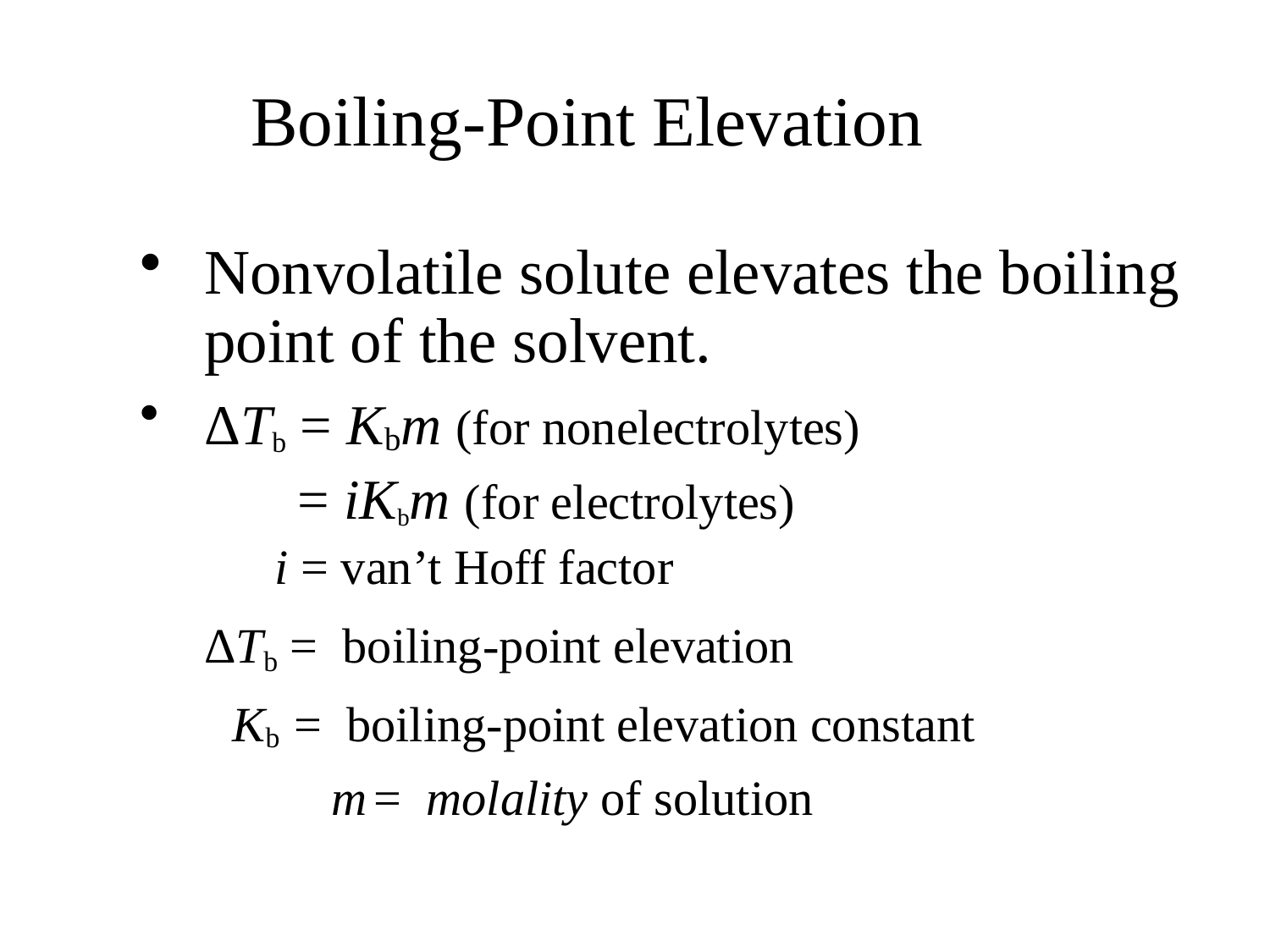

# Boiling-Point Elevation
Nonvolatile solute elevates the boiling point of the solvent.
ΔTb = Kbm (for nonelectrolytes)
	 = iKbm (for electrolytes)
    i = van’t Hoff factor
	ΔTb =  boiling-point elevation
	  Kb  =  boiling-point elevation constant
		m =  molality of solution